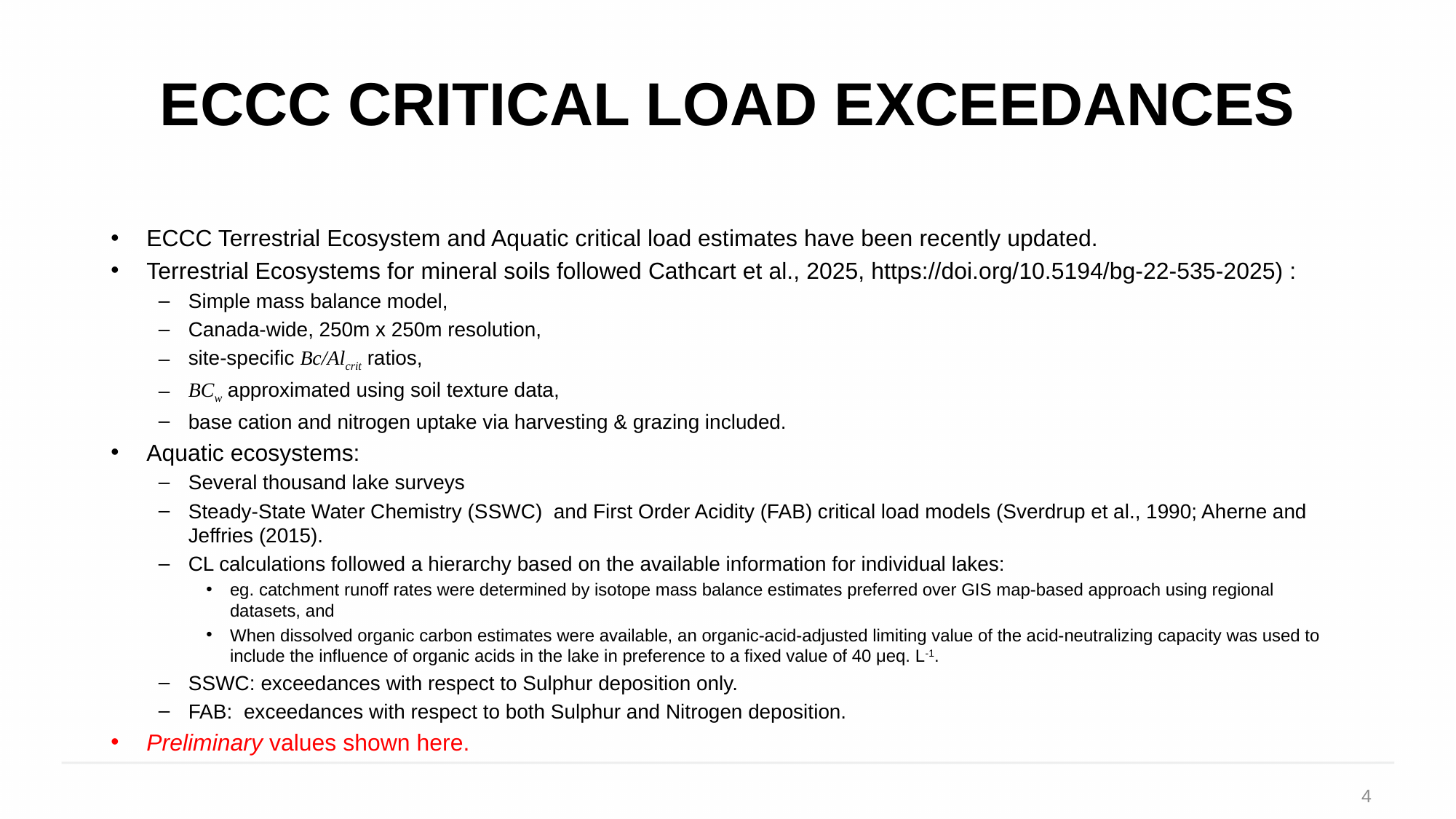

# ECCC Critical Load Exceedances
ECCC Terrestrial Ecosystem and Aquatic critical load estimates have been recently updated.
Terrestrial Ecosystems for mineral soils followed Cathcart et al., 2025, https://doi.org/10.5194/bg-22-535-2025) :
Simple mass balance model,
Canada-wide, 250m x 250m resolution,
site-specific Bc/Alcrit ratios,
BCw approximated using soil texture data,
base cation and nitrogen uptake via harvesting & grazing included.
Aquatic ecosystems:
Several thousand lake surveys
Steady-State Water Chemistry (SSWC)  and First Order Acidity (FAB) critical load models (Sverdrup et al., 1990; Aherne and Jeffries (2015).
CL calculations followed a hierarchy based on the available information for individual lakes:
eg. catchment runoff rates were determined by isotope mass balance estimates preferred over GIS map-based approach using regional datasets, and
When dissolved organic carbon estimates were available, an organic-acid-adjusted limiting value of the acid-neutralizing capacity was used to include the influence of organic acids in the lake in preference to a fixed value of 40 μeq. L-1.
SSWC: exceedances with respect to Sulphur deposition only.
FAB:  exceedances with respect to both Sulphur and Nitrogen deposition.
Preliminary values shown here.
4